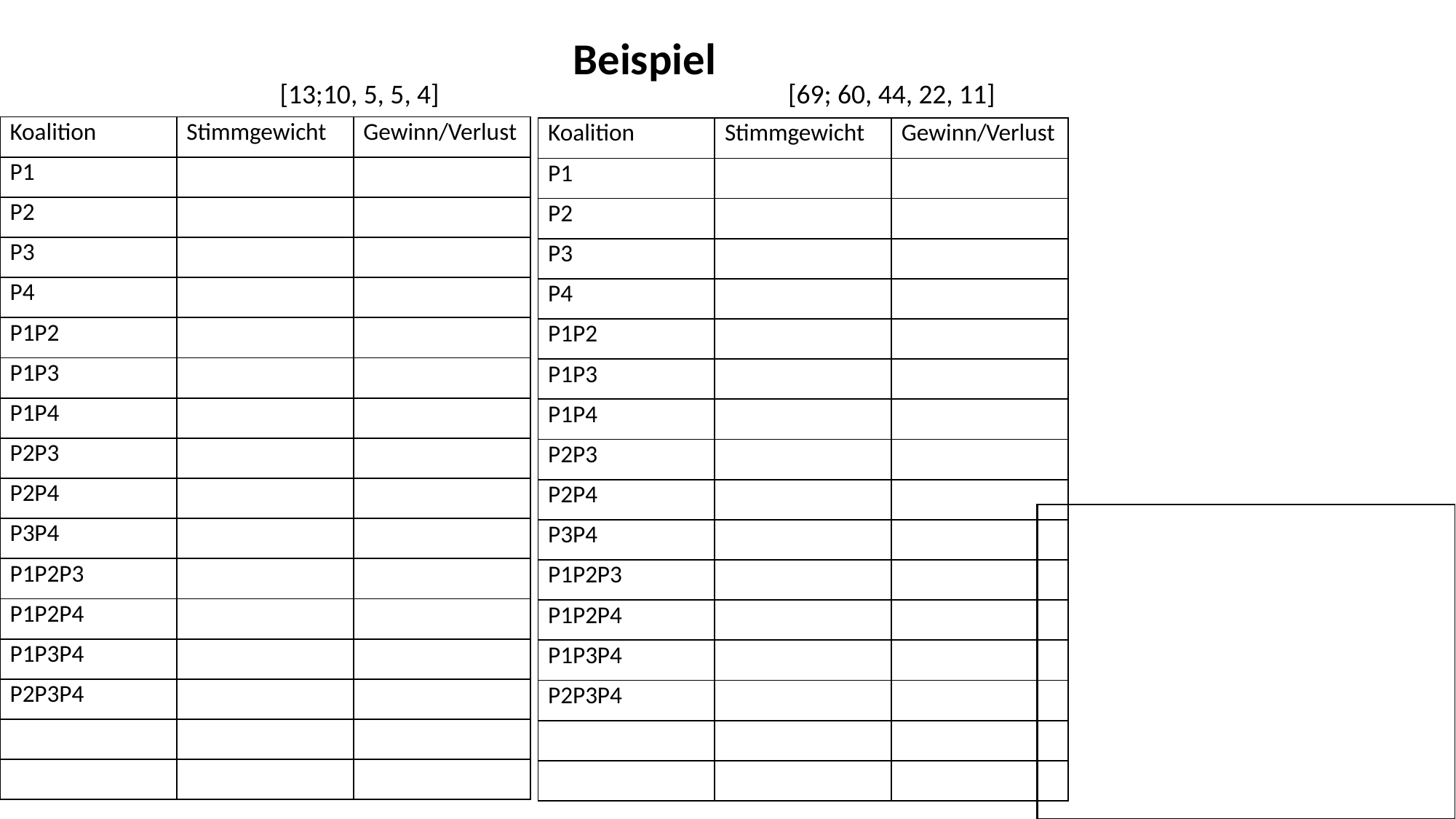

Beispiel
[13;10, 5, 5, 4]
[69; 60, 44, 22, 11]
| Koalition | Stimmgewicht | Gewinn/Verlust |
| --- | --- | --- |
| P1 |  |  |
| P2 |  |  |
| P3 |  |  |
| P4 |  |  |
| P1P2 |  |  |
| P1P3 |  |  |
| P1P4 |  |  |
| P2P3 |  |  |
| P2P4 |  |  |
| P3P4 |  |  |
| P1P2P3 |  |  |
| P1P2P4 |  |  |
| P1P3P4 |  |  |
| P2P3P4 |  |  |
|  |  |  |
|  |  |  |
| Koalition | Stimmgewicht | Gewinn/Verlust |
| --- | --- | --- |
| P1 |  |  |
| P2 |  |  |
| P3 |  |  |
| P4 |  |  |
| P1P2 |  |  |
| P1P3 |  |  |
| P1P4 |  |  |
| P2P3 |  |  |
| P2P4 |  |  |
| P3P4 |  |  |
| P1P2P3 |  |  |
| P1P2P4 |  |  |
| P1P3P4 |  |  |
| P2P3P4 |  |  |
|  |  |  |
|  |  |  |